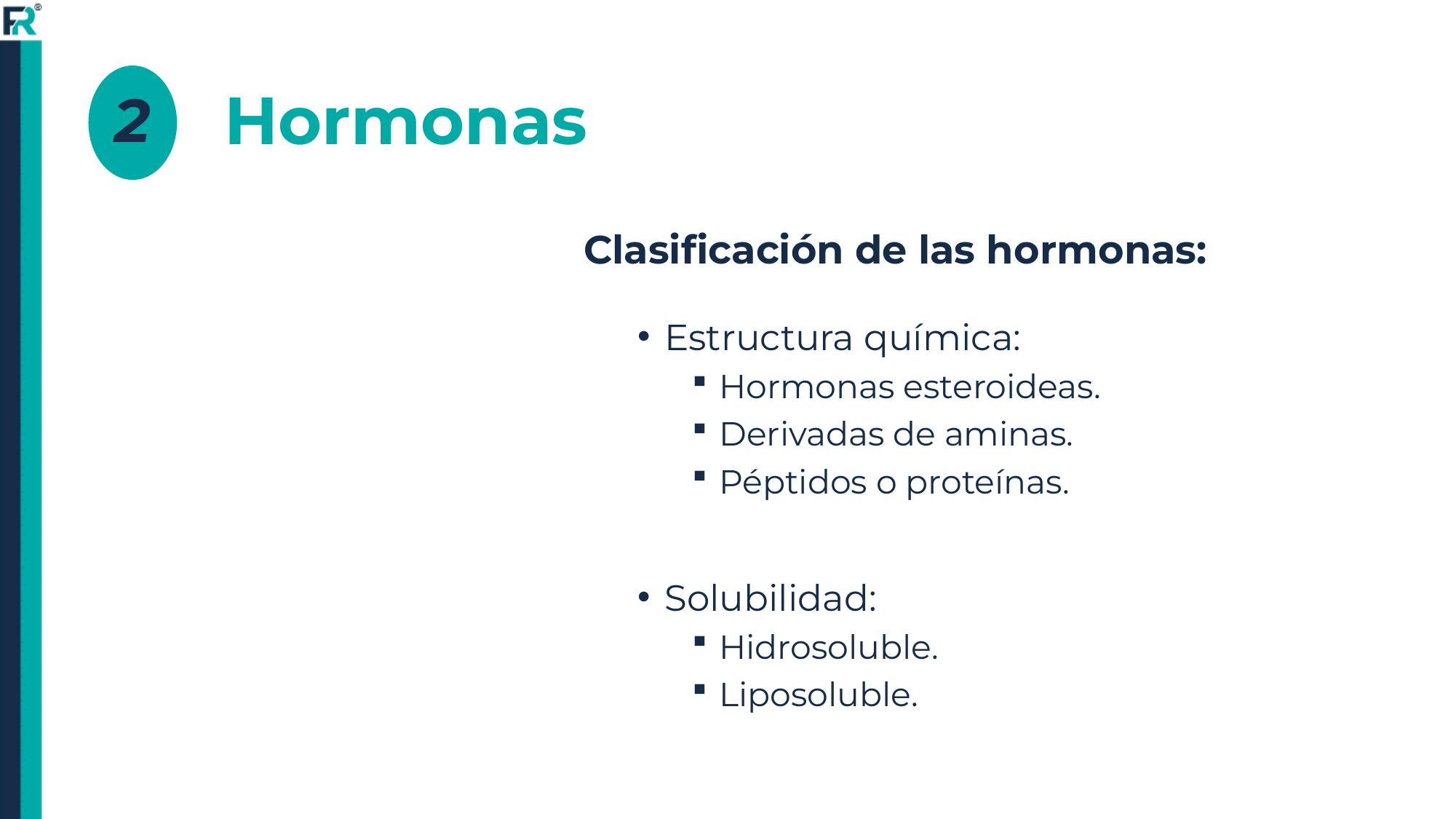

# Hormonas
2
Clasificación de las hormonas:
Estructura química:
Hormonas esteroideas.
Derivadas de aminas.
Péptidos o proteínas.

Solubilidad:
Hidrosoluble.
Liposoluble.